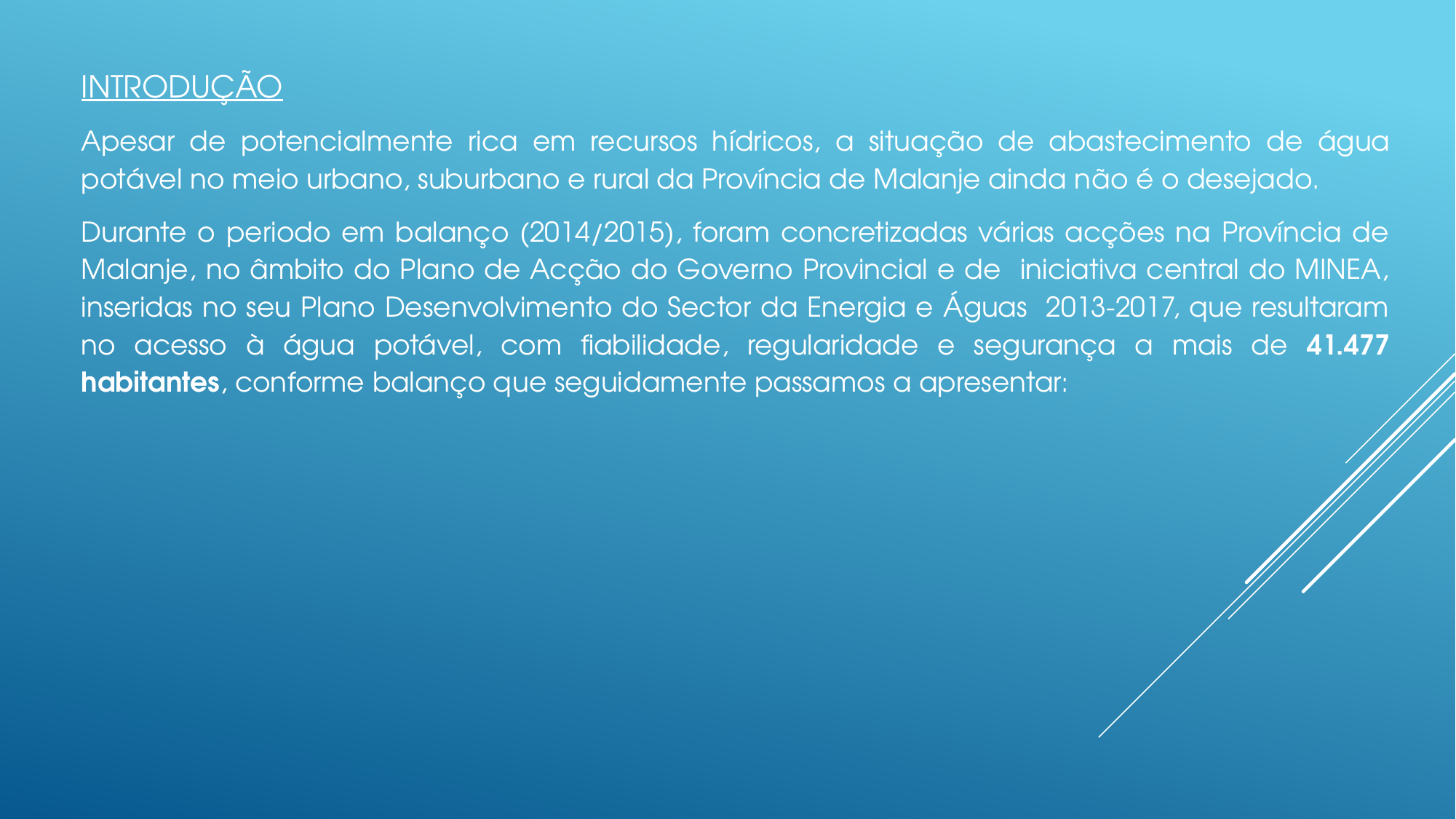

INTRODUÇÃO
Apesar de potencialmente rica em recursos hídricos, a situação de abastecimento de água potável no meio urbano, suburbano e rural da Província de Malanje ainda não é o desejado.
Durante o periodo em balanço (2014/2015), foram concretizadas várias acções na Província de Malanje, no âmbito do Plano de Acção do Governo Provincial e de  iniciativa central do MINEA, inseridas no seu Plano Desenvolvimento do Sector da Energia e Águas  2013-2017, que resultaram no acesso à água potável, com fiabilidade, regularidade e segurança a mais de 41.477 habitantes, conforme balanço que seguidamente passamos a apresentar: